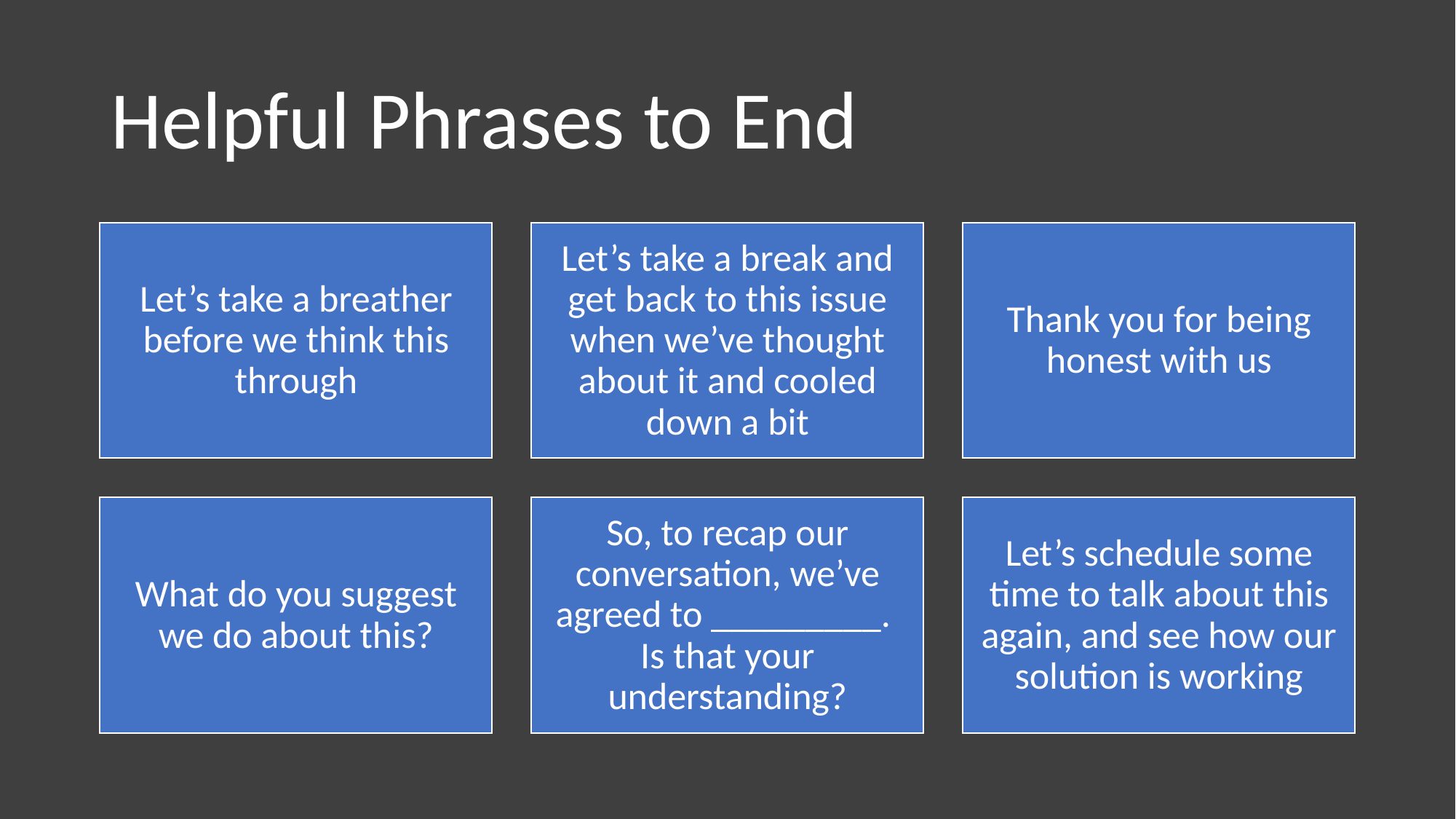

# Helpful Phrases to End
Let’s take a breather before we think this through
Let’s take a break and get back to this issue when we’ve thought about it and cooled down a bit
Thank you for being honest with us
What do you suggest we do about this?
So, to recap our conversation, we’ve agreed to _________.  Is that your understanding?
Let’s schedule some time to talk about this again, and see how our solution is working